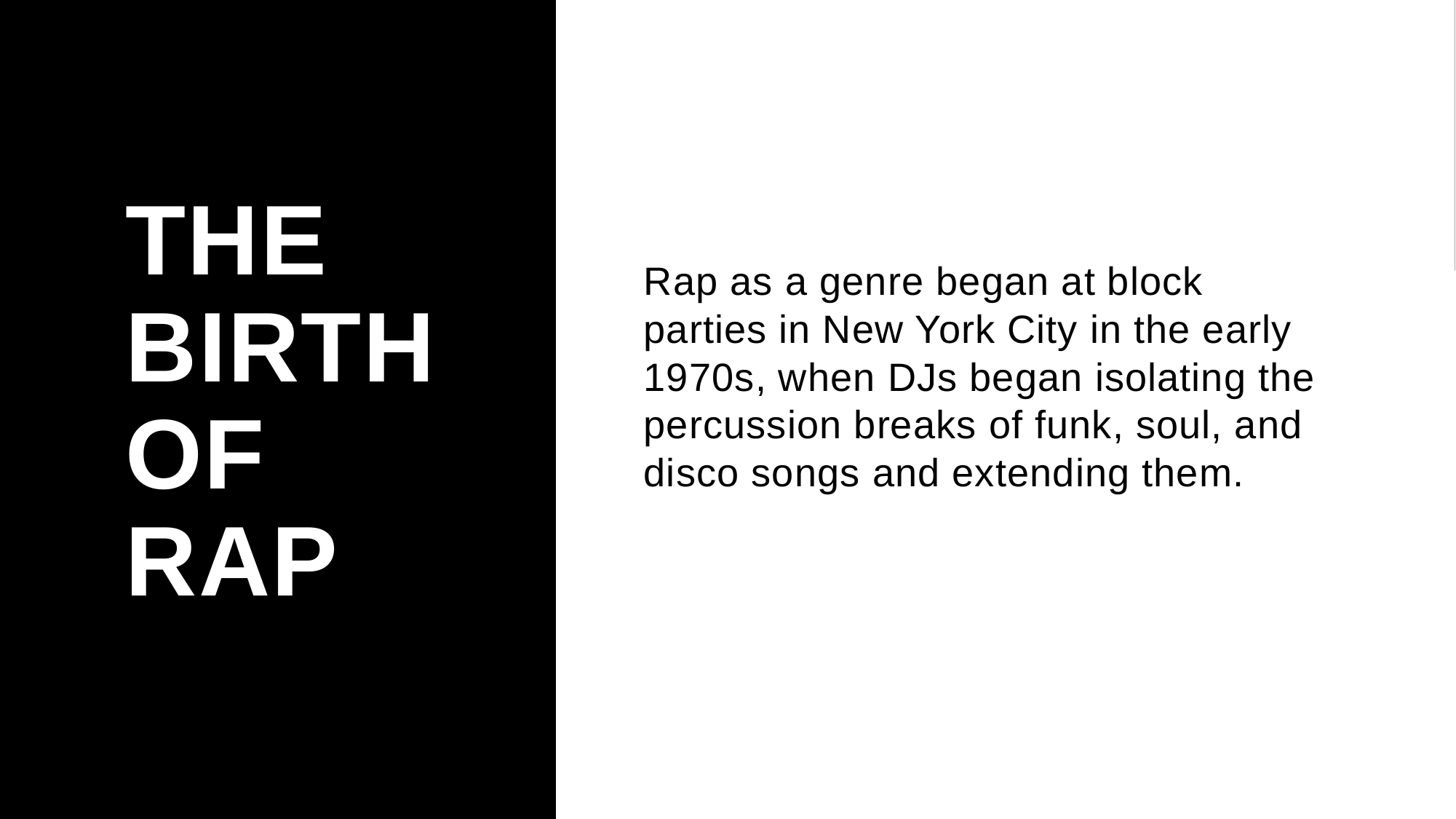

# The Birth of Rap
Rap as a genre began at block parties in New York City in the early 1970s, when DJs began isolating the percussion breaks of funk, soul, and disco songs and extending them.